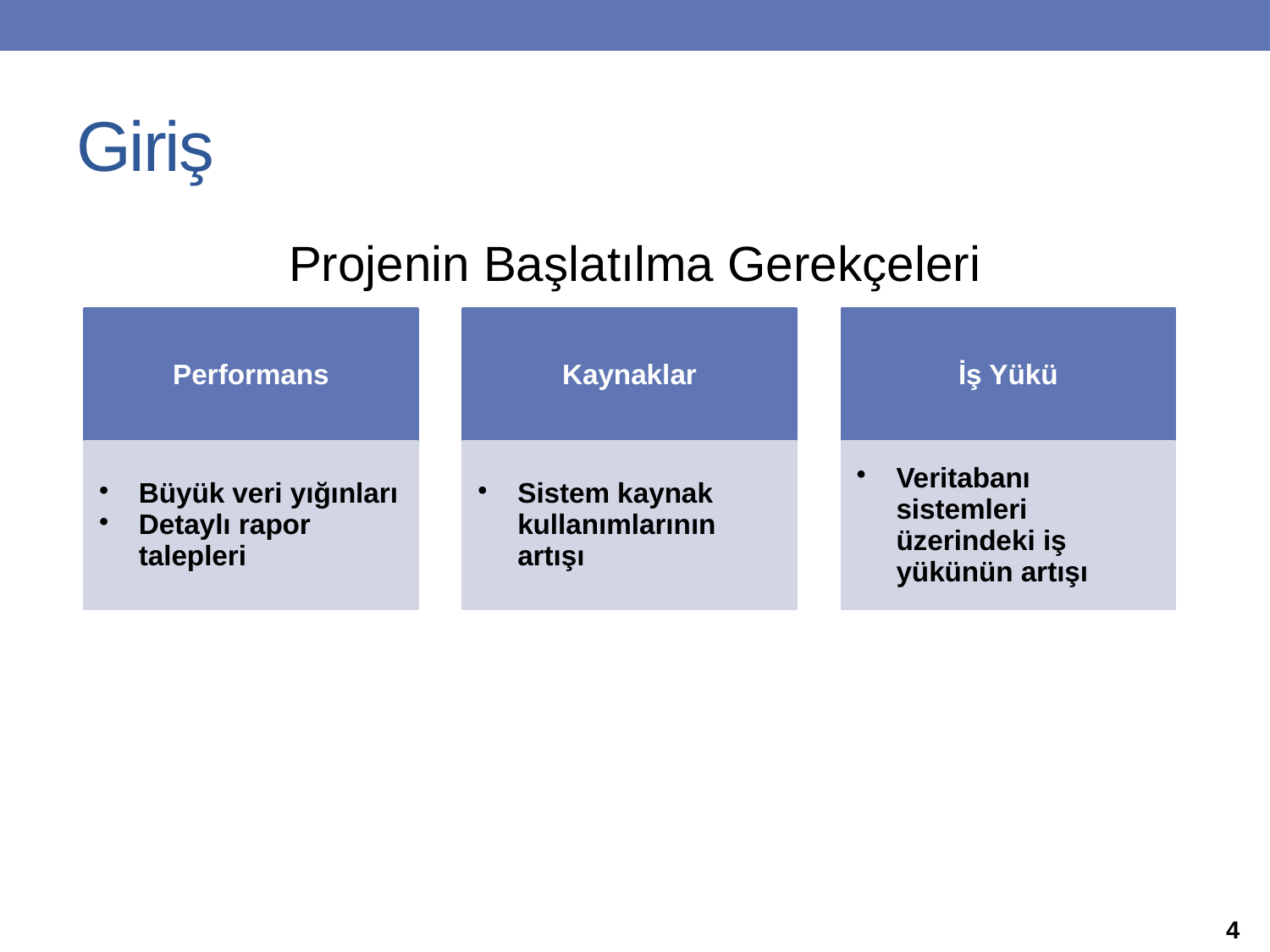

# Giriş
Projenin Başlatılma Gerekçeleri
Performans
Büyük veri yığınları
Detaylı rapor talepleri
Kaynaklar
Sistem kaynak kullanımlarının artışı
İş Yükü
Veritabanı sistemleri üzerindeki iş yükünün artışı
4